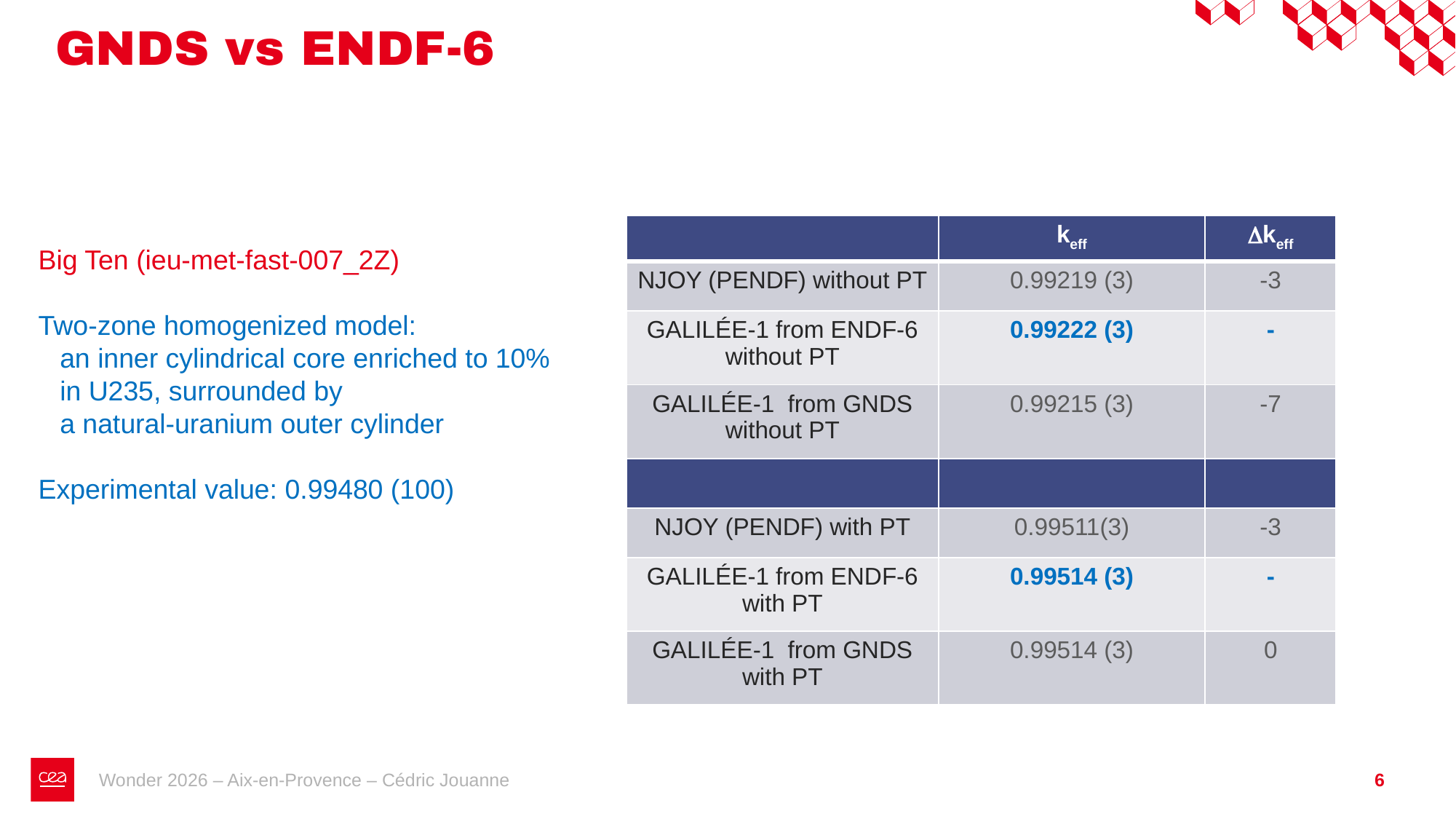

# GNDS vs ENDF-6

Big Ten (ieu-met-fast-007_2Z)

Two-zone homogenized model:
an inner cylindrical core enriched to 10%
in U235, surrounded by
a natural-uranium outer cylinder

Experimental value: 0.99480 (100)
|  | keff | Δkeff |
| --- | --- | --- |
| NJOY (PENDF) without PT | 0.99219 (3) | -3 |
| GALILÉE-1 from ENDF-6 without PT | 0.99222 (3) | - |
| GALILÉE-1 from GNDS without PT | 0.99215 (3) | -7 |
|  |  |  |
| NJOY (PENDF) with PT | 0.99511(3) | -3 |
| GALILÉE-1 from ENDF-6 with PT | 0.99514 (3) | - |
| GALILÉE-1 from GNDS with PT | 0.99514 (3) | 0 |
Wonder 2026 – Aix-en-Provence – Cédric Jouanne
6